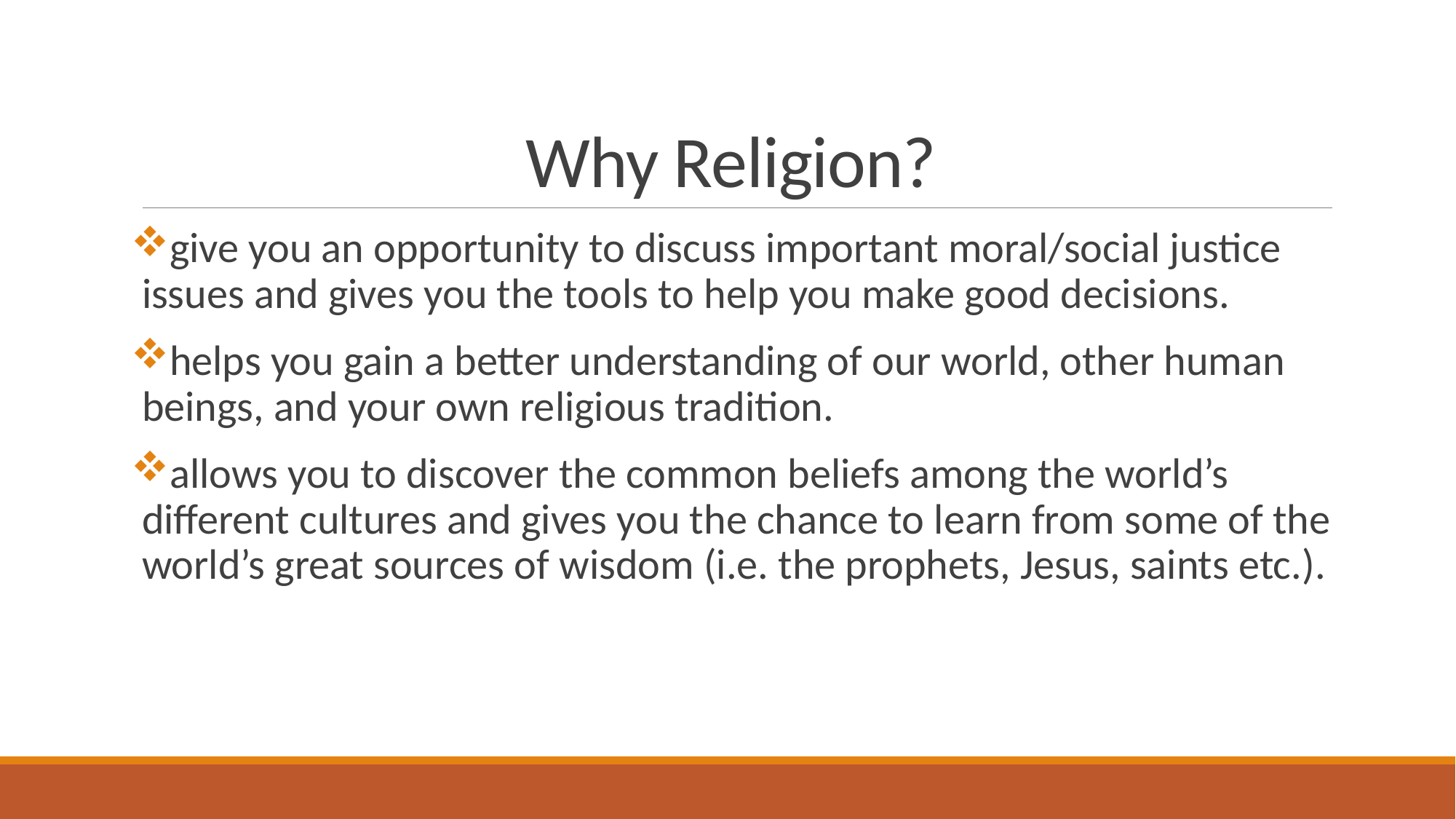

# Why Religion?
give you an opportunity to discuss important moral/social justice issues and gives you the tools to help you make good decisions.
helps you gain a better understanding of our world, other human beings, and your own religious tradition.
allows you to discover the common beliefs among the world’s different cultures and gives you the chance to learn from some of the world’s great sources of wisdom (i.e. the prophets, Jesus, saints etc.).